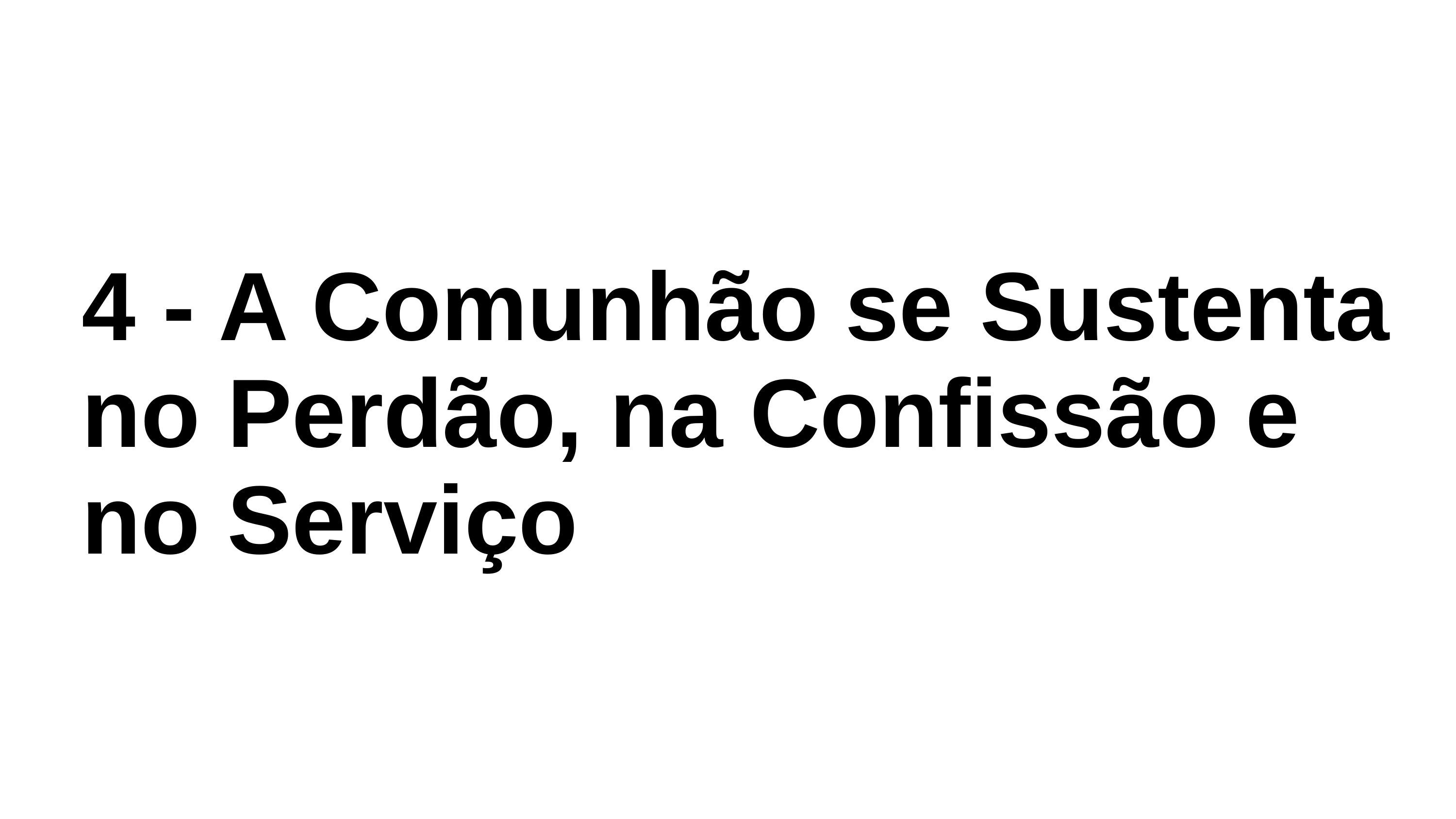

4 - A Comunhão se Sustenta no Perdão, na Confissão e no Serviço